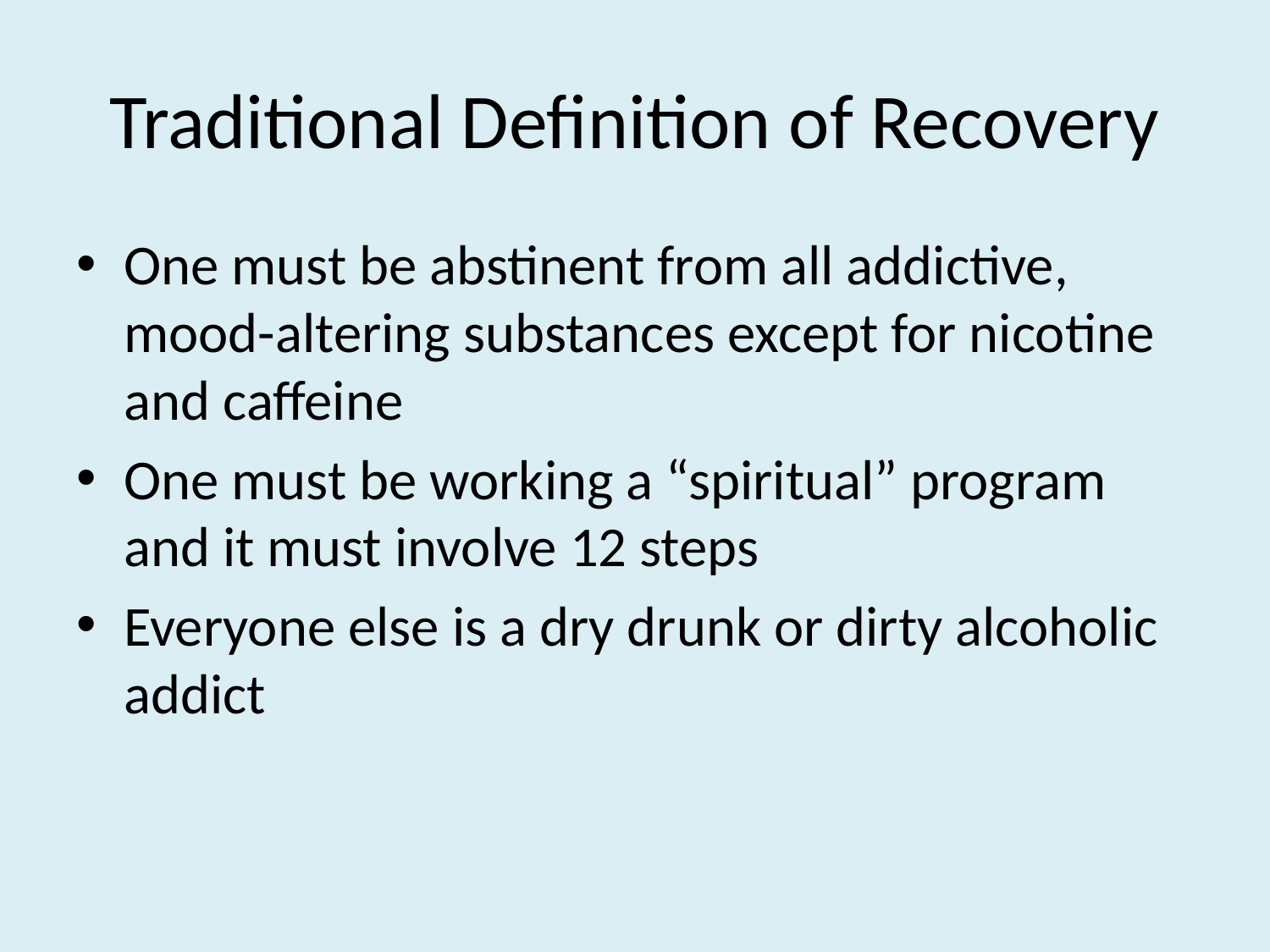

# Traditional Definition of Recovery
One must be abstinent from all addictive, mood-altering substances except for nicotine and caffeine
One must be working a “spiritual” program and it must involve 12 steps
Everyone else is a dry drunk or dirty alcoholic addict